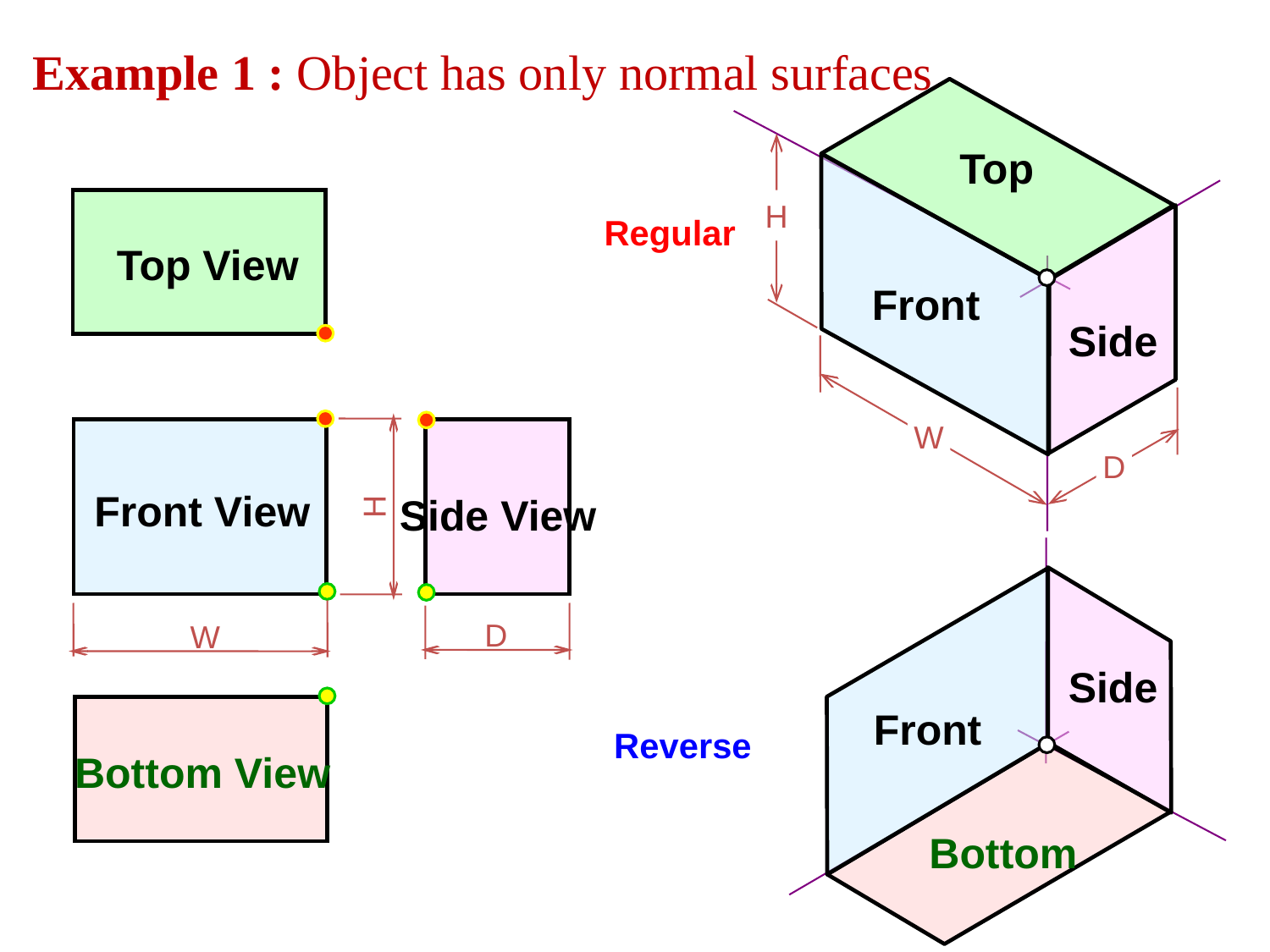

Example 1 : Object has only normal surfaces

Top

H

Front

Top View
Regular

Side

W

D

H

Front View

Side View

Side

Front

W

D

Bottom View
Reverse

Bottom